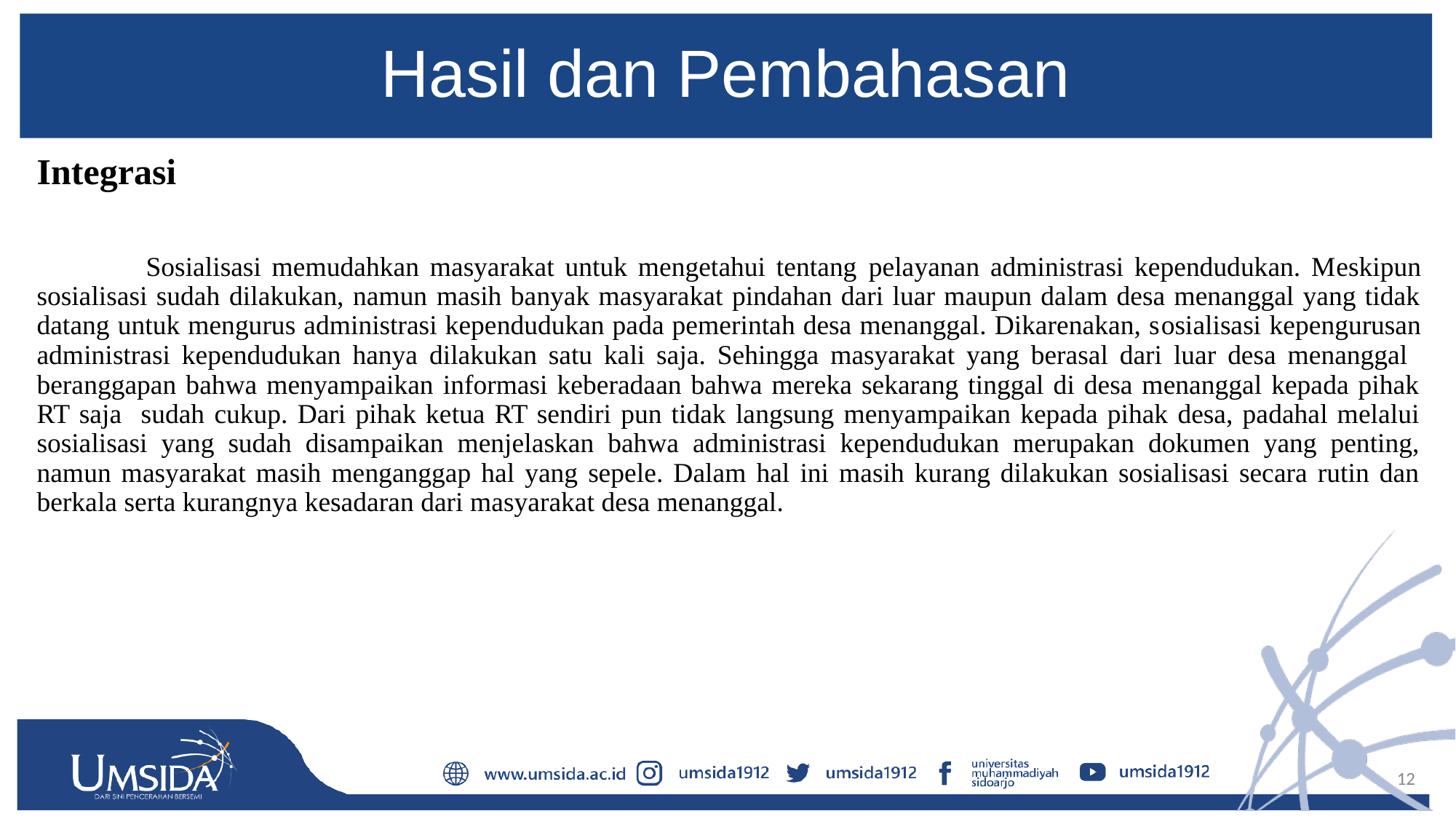

# Hasil dan Pembahasan
Integrasi

	Sosialisasi memudahkan masyarakat untuk mengetahui tentang pelayanan administrasi kependudukan. Meskipun sosialisasi sudah dilakukan, namun masih banyak masyarakat pindahan dari luar maupun dalam desa menanggal yang tidak datang untuk mengurus administrasi kependudukan pada pemerintah desa menanggal. Dikarenakan, sosialisasi kepengurusan administrasi kependudukan hanya dilakukan satu kali saja. Sehingga masyarakat yang berasal dari luar desa menanggal  beranggapan bahwa menyampaikan informasi keberadaan bahwa mereka sekarang tinggal di desa menanggal kepada pihak RT saja  sudah cukup. Dari pihak ketua RT sendiri pun tidak langsung menyampaikan kepada pihak desa, padahal melalui sosialisasi yang sudah disampaikan menjelaskan bahwa administrasi kependudukan merupakan dokumen yang penting, namun masyarakat masih menganggap hal yang sepele. Dalam hal ini masih kurang dilakukan sosialisasi secara rutin dan berkala serta kurangnya kesadaran dari masyarakat desa menanggal.